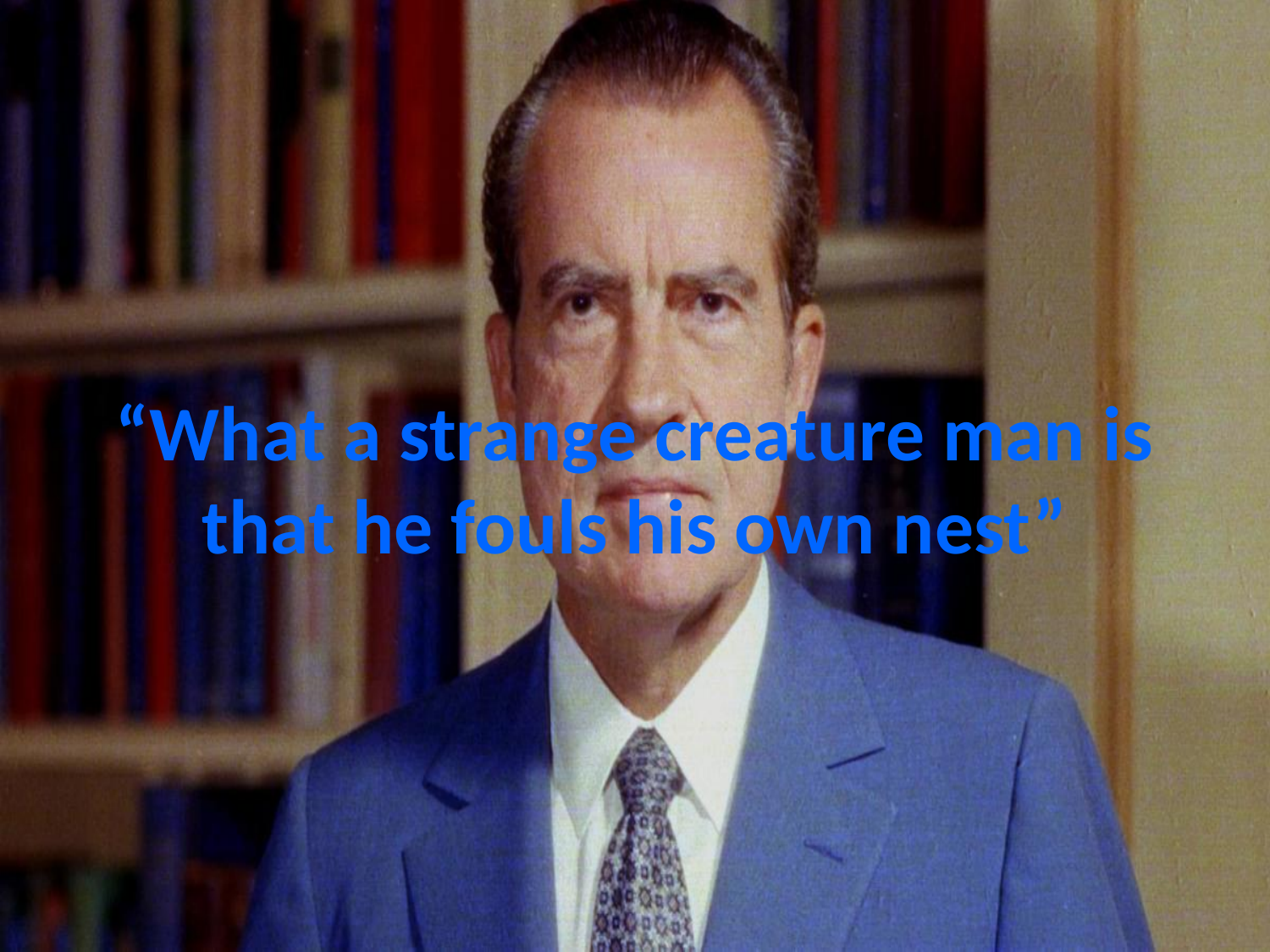

# “What a strange creature man is that he fouls his own nest”